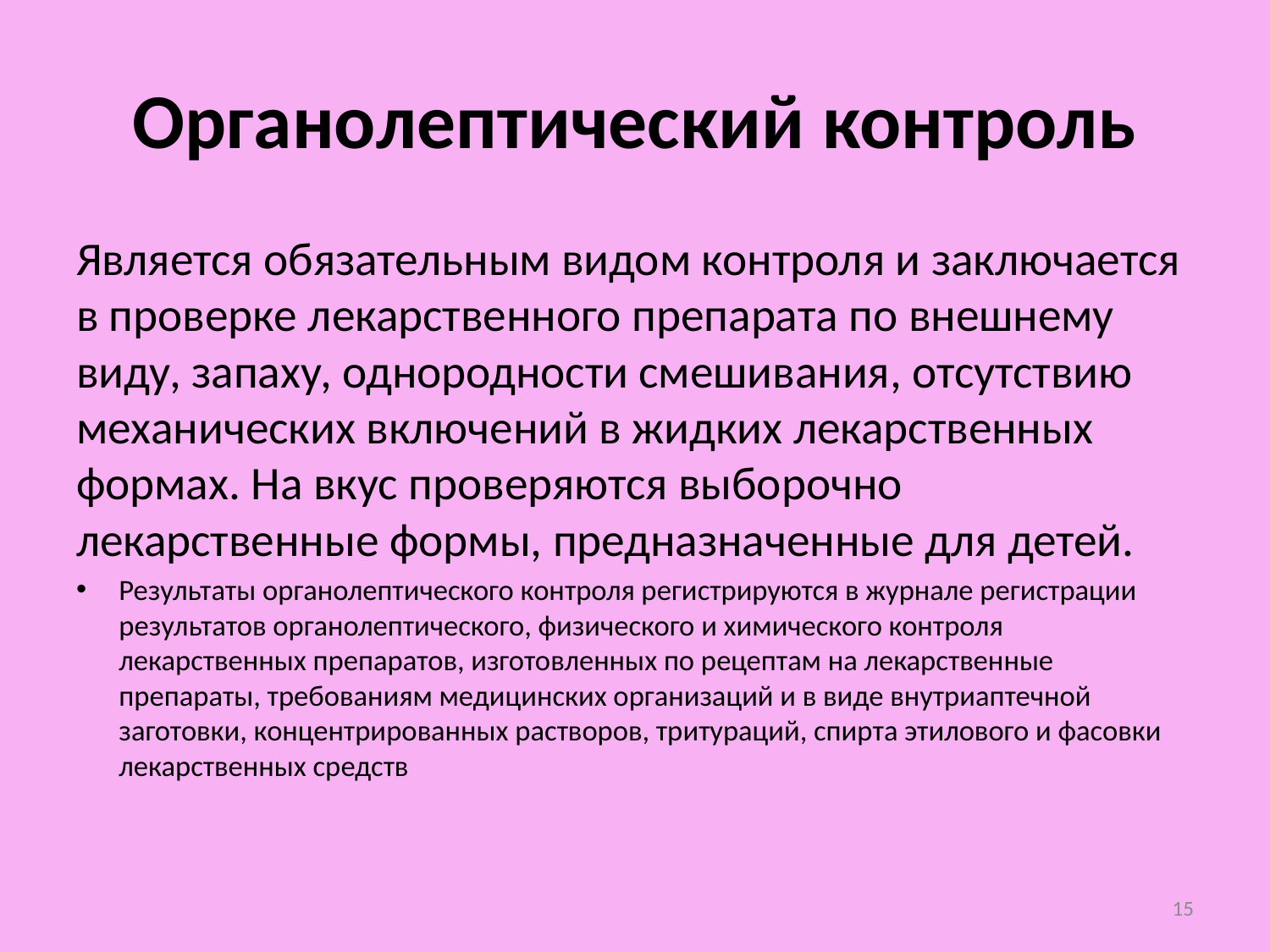

# Органолептический контроль
Является обязательным видом контроля и заключается в проверке лекарственного препарата по внешнему виду, запаху, однородности смешивания, отсутствию механических включений в жидких лекарственных формах. На вкус проверяются выборочно лекарственные формы, предназначенные для детей.
Результаты органолептического контроля регистрируются в журнале регистрации результатов органолептического, физического и химического контроля лекарственных препаратов, изготовленных по рецептам на лекарственные препараты, требованиям медицинских организаций и в виде внутриаптечной заготовки, концентрированных растворов, тритураций, спирта этилового и фасовки лекарственных средств
15